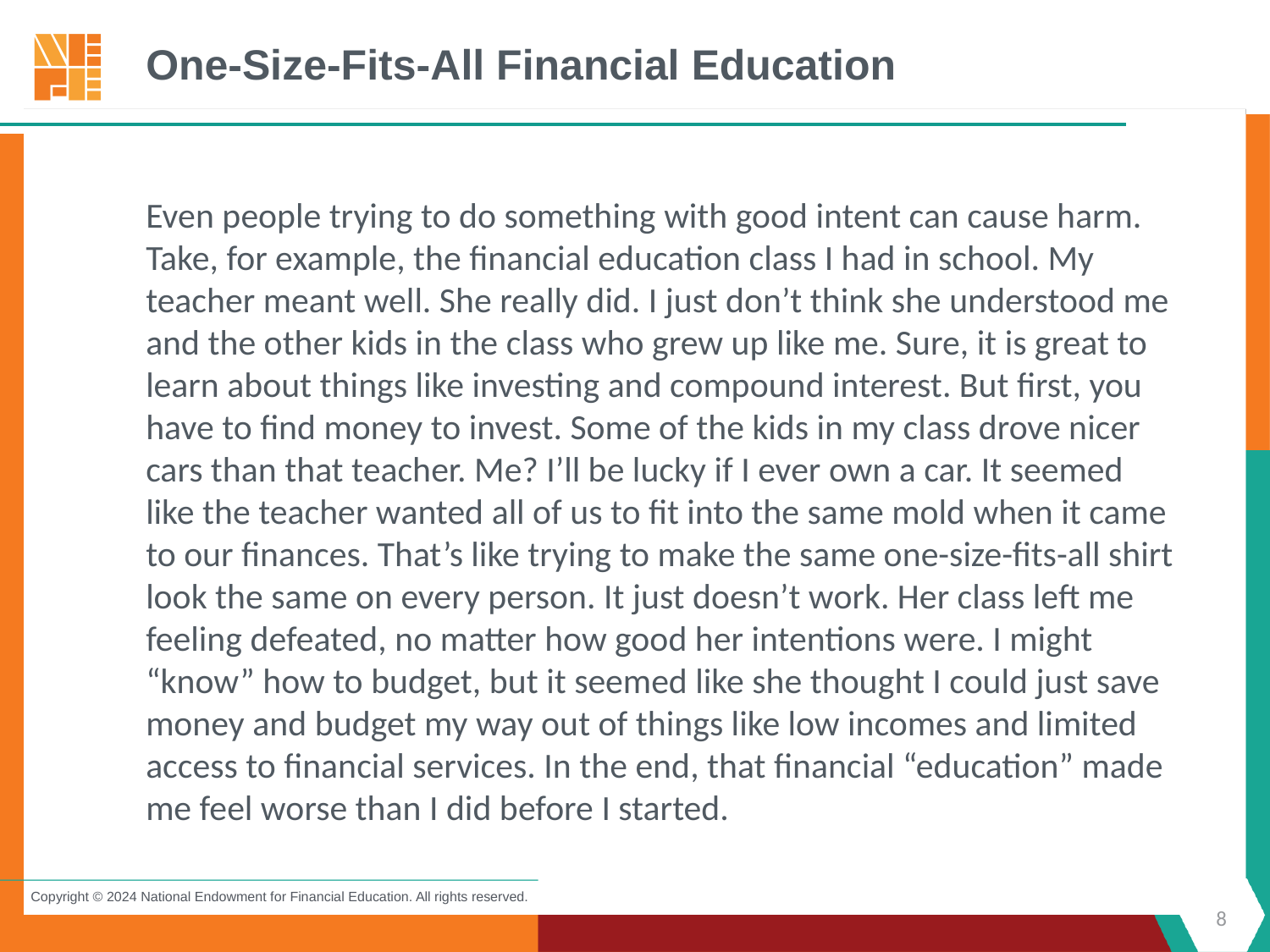

# One-Size-Fits-All Financial Education
Even people trying to do something with good intent can cause harm. Take, for example, the financial education class I had in school. My teacher meant well. She really did. I just don’t think she understood me and the other kids in the class who grew up like me. Sure, it is great to learn about things like investing and compound interest. But first, you have to find money to invest. Some of the kids in my class drove nicer cars than that teacher. Me? I’ll be lucky if I ever own a car. It seemed like the teacher wanted all of us to fit into the same mold when it came to our finances. That’s like trying to make the same one-size-fits-all shirt look the same on every person. It just doesn’t work. Her class left me feeling defeated, no matter how good her intentions were. I might “know” how to budget, but it seemed like she thought I could just save money and budget my way out of things like low incomes and limited access to financial services. In the end, that financial “education” made me feel worse than I did before I started.

8